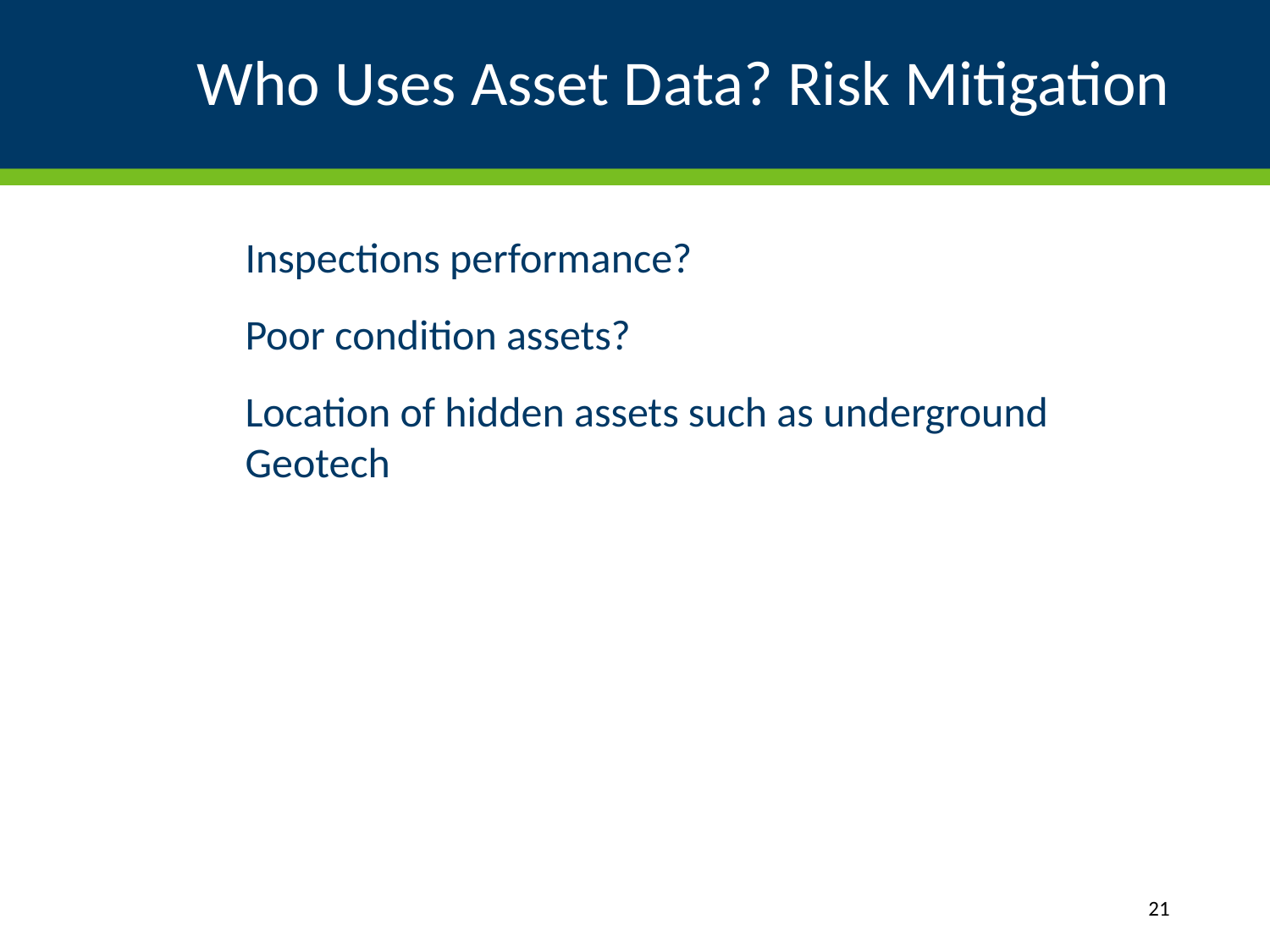

# Who Uses Asset Data? Risk Mitigation
Inspections performance?
Poor condition assets?
Location of hidden assets such as underground Geotech

21